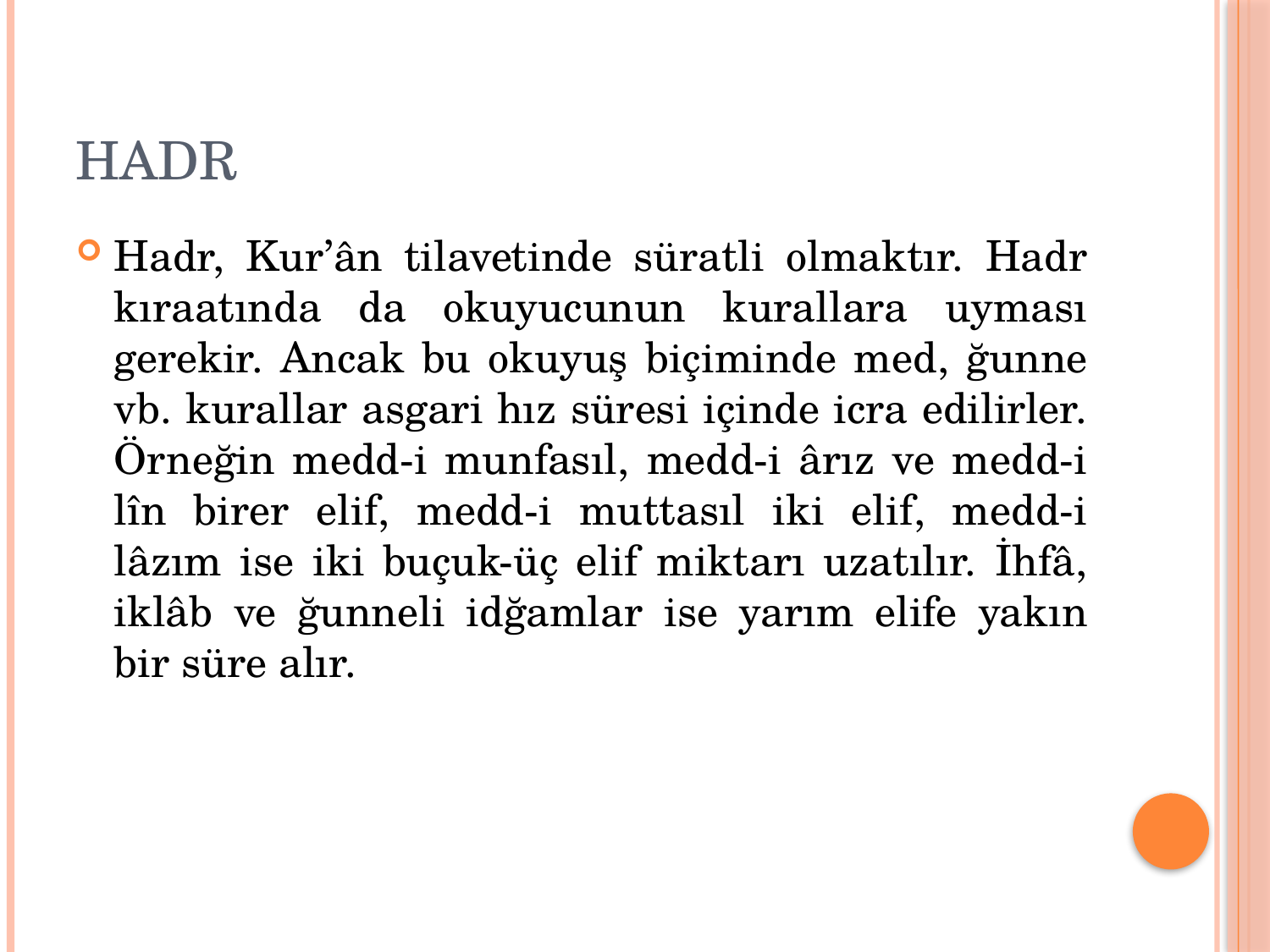

# hadr
Hadr, Kur’ân tilavetinde süratli olmaktır. Hadr kıraatında da okuyucunun kurallara uyması gerekir. Ancak bu okuyuş biçiminde med, ğunne vb. kurallar asgari hız süresi içinde icra edilirler. Örneğin medd-i munfasıl, medd-i ârız ve medd-i lîn birer elif, medd-i muttasıl iki elif, medd-i lâzım ise iki buçuk-üç elif miktarı uzatılır. İhfâ, iklâb ve ğunneli idğamlar ise yarım elife yakın bir süre alır.